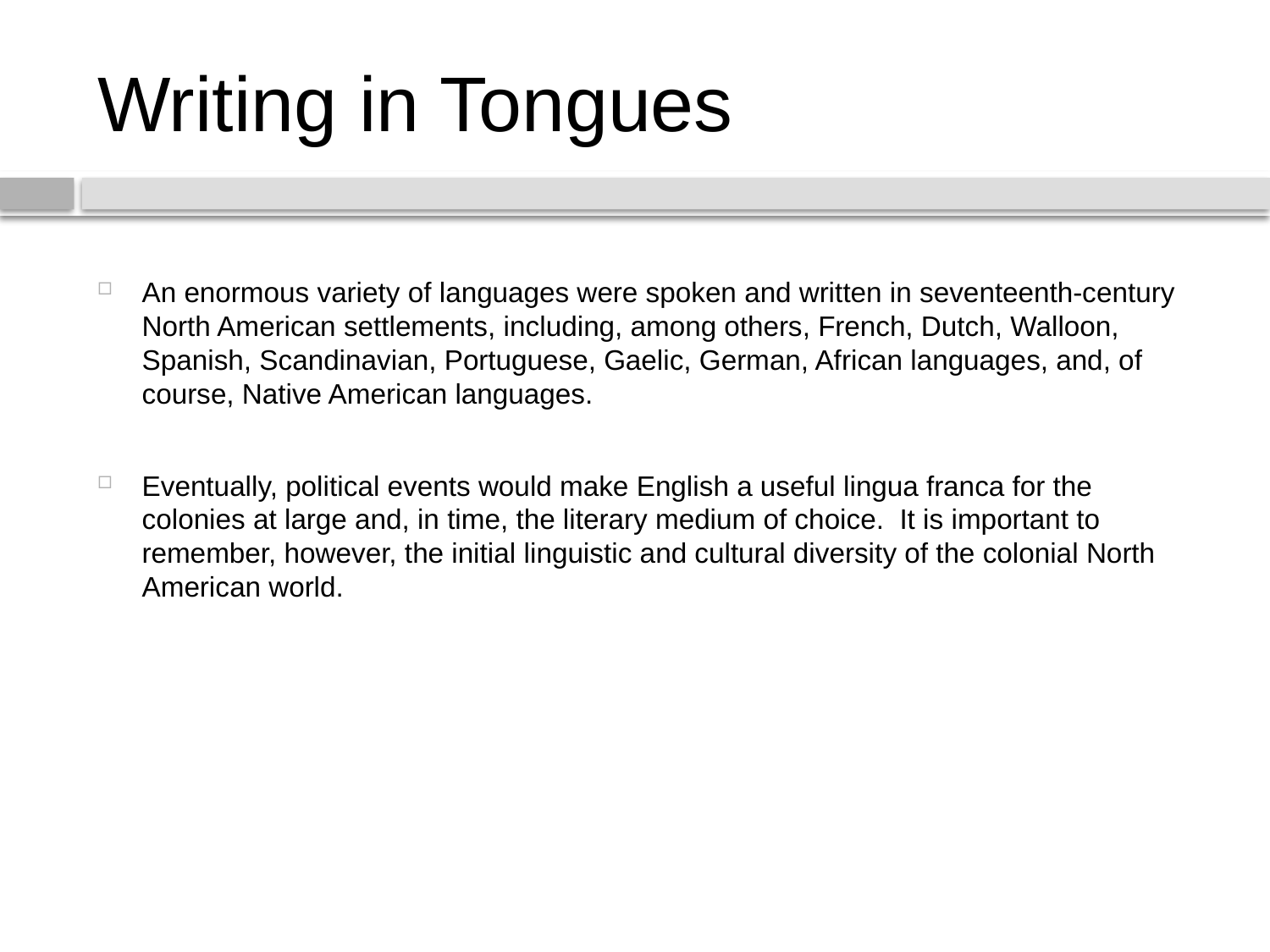

# Writing in Tongues

An enormous variety of languages were spoken and written in seventeenth-century North American settlements, including, among others, French, Dutch, Walloon, Spanish, Scandinavian, Portuguese, Gaelic, German, African languages, and, of course, Native American languages.

Eventually, political events would make English a useful lingua franca for the colonies at large and, in time, the literary medium of choice.  It is important to remember, however, the initial linguistic and cultural diversity of the colonial North American world.